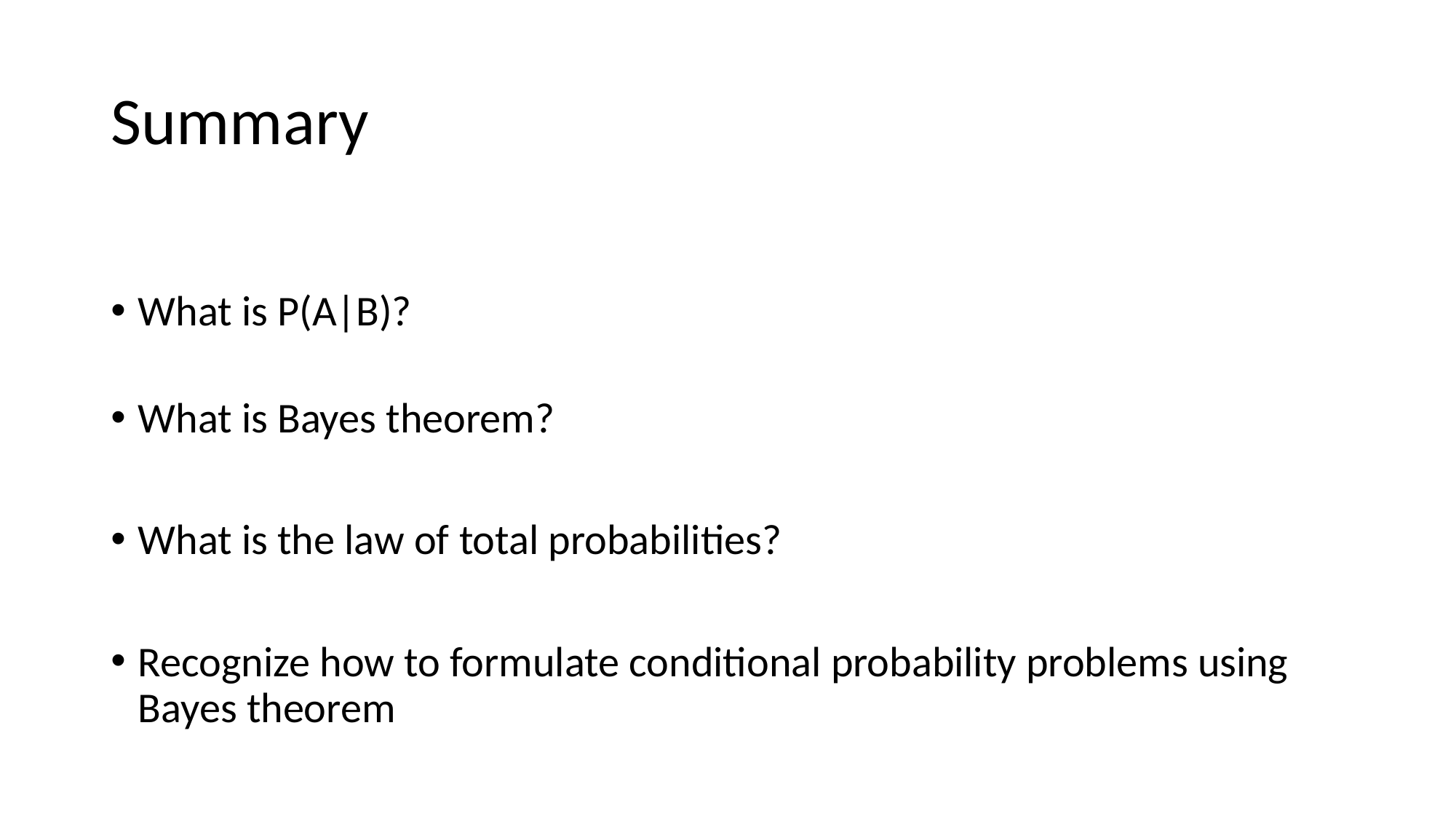

# Summary

What is P(A|B)?
What is Bayes theorem?

What is the law of total probabilities?

Recognize how to formulate conditional probability problems using Bayes theorem